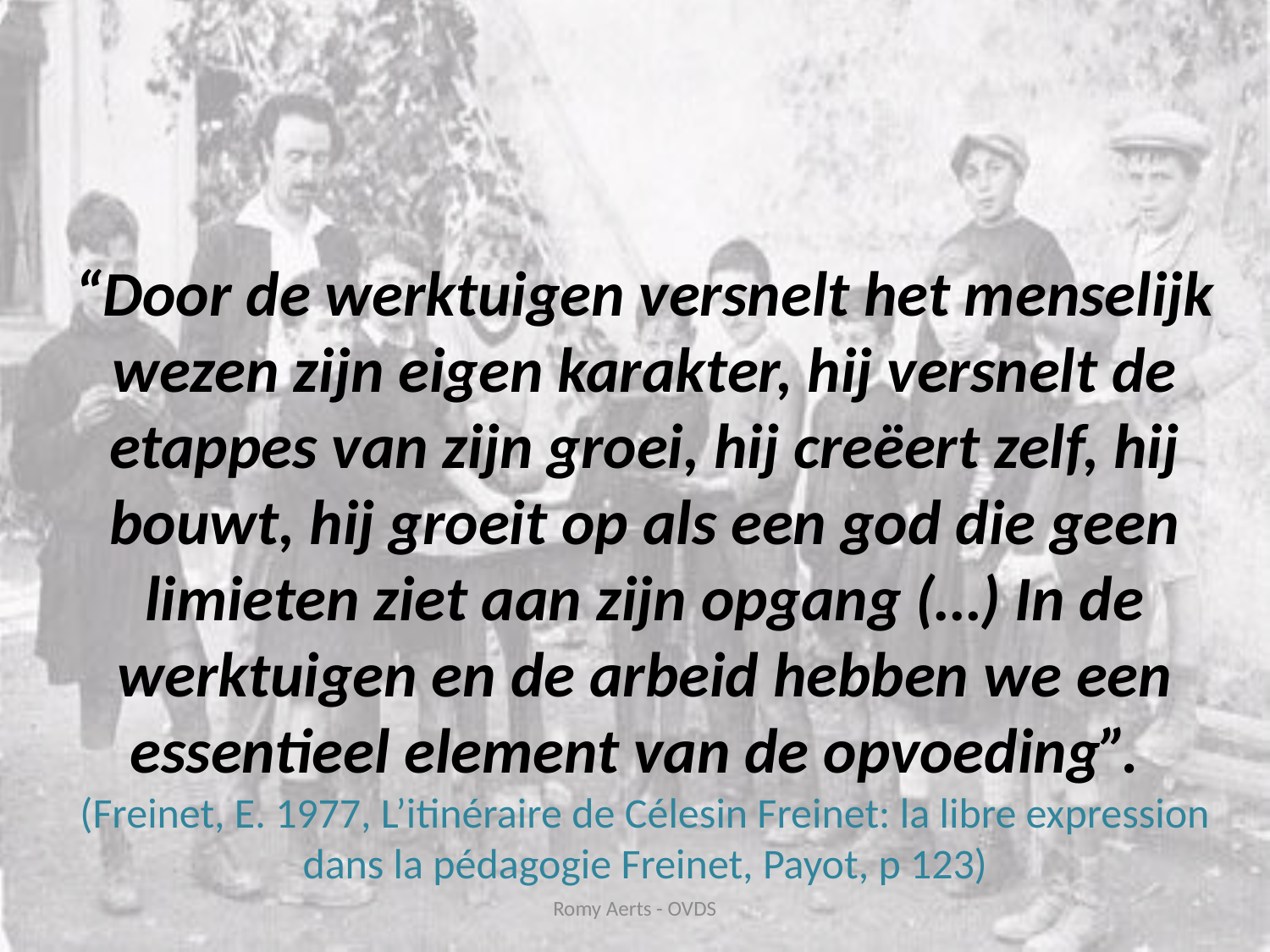

“Door de werktuigen versnelt het menselijk wezen zijn eigen karakter, hij versnelt de etappes van zijn groei, hij creëert zelf, hij bouwt, hij groeit op als een god die geen limieten ziet aan zijn opgang (…) In de werktuigen en de arbeid hebben we een essentieel element van de opvoeding”.
(Freinet, E. 1977, L’itinéraire de Célesin Freinet: la libre expression dans la pédagogie Freinet, Payot, p 123)
Romy Aerts - OVDS